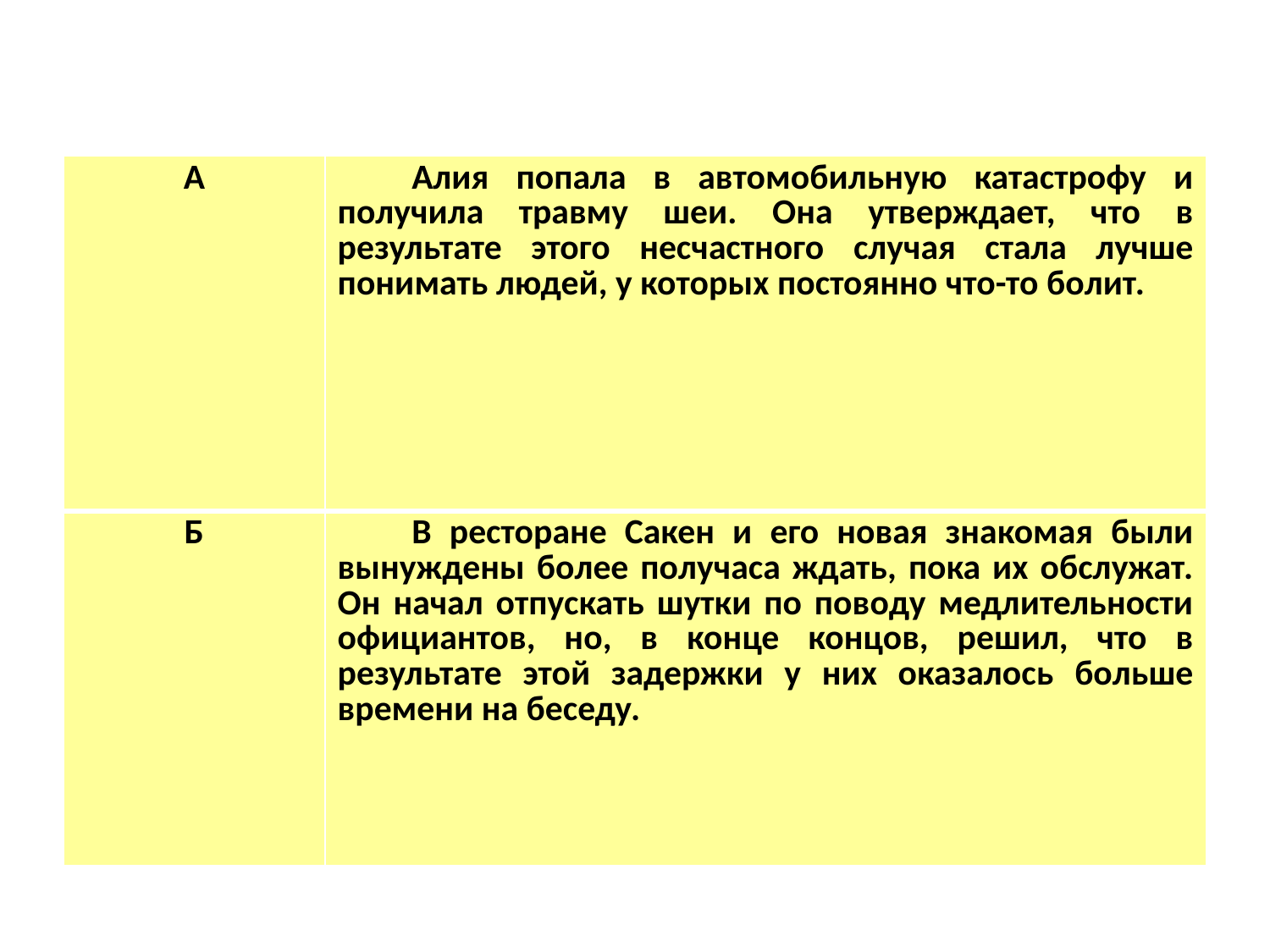

| А | Алия попала в автомобильную катастрофу и получила травму шеи. Она утверждает, что в результате этого несчастного случая стала лучше понимать людей, у которых постоянно что-то болит. |
| --- | --- |
| Б | В ресторане Сакен и его новая знакомая были вынуждены более получаса ждать, пока их обслужат. Он начал отпускать шутки по поводу медлительности официантов, но, в конце концов, решил, что в результате этой задержки у них оказалось больше времени на беседу. |